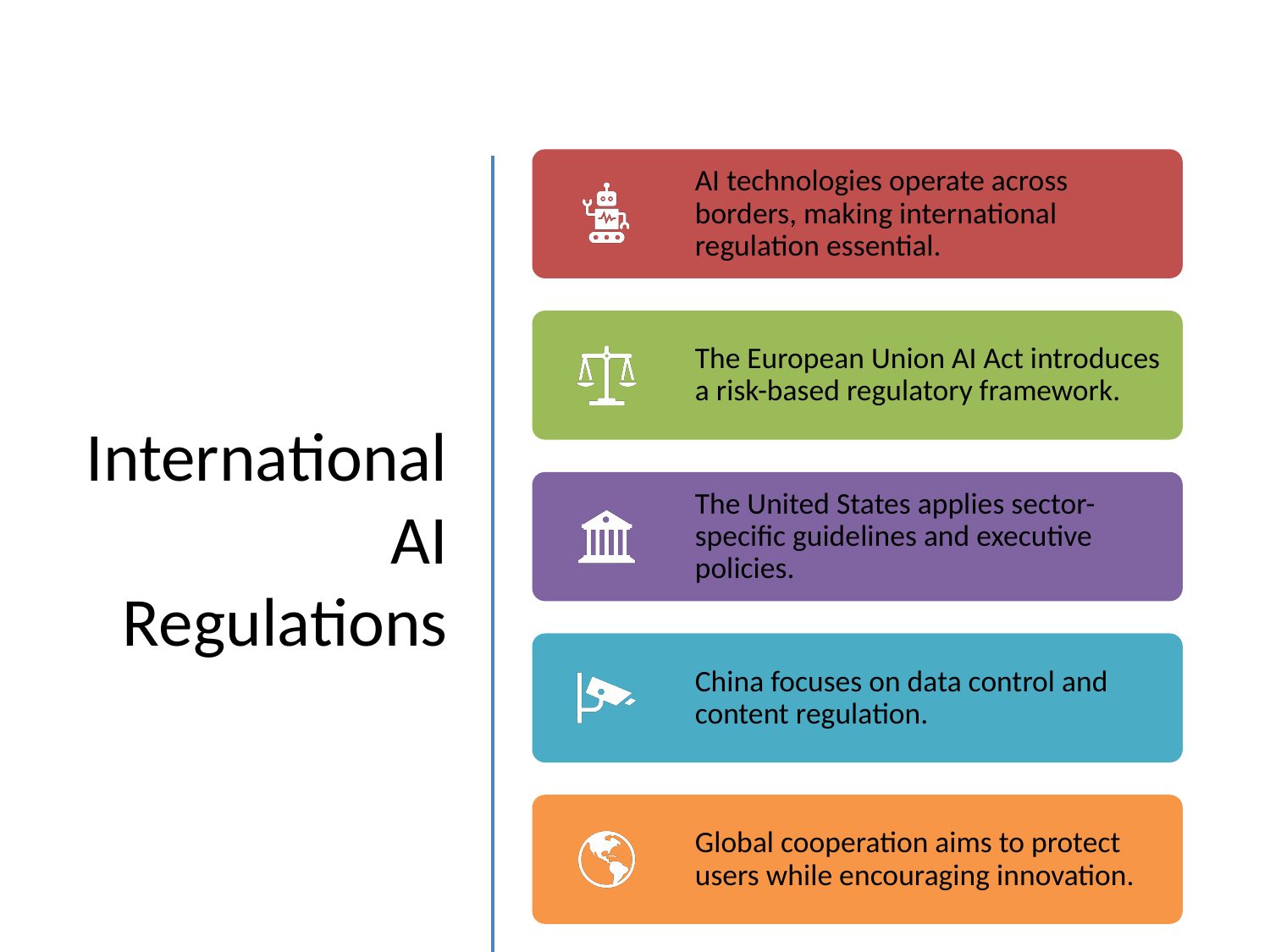

# International AI Regulations
AI technologies operate across borders, making international regulation essential.
The European Union AI Act introduces a risk-based regulatory framework.
The United States applies sector-specific guidelines and executive policies.
China focuses on data control and content regulation.
Global cooperation aims to protect users while encouraging innovation.